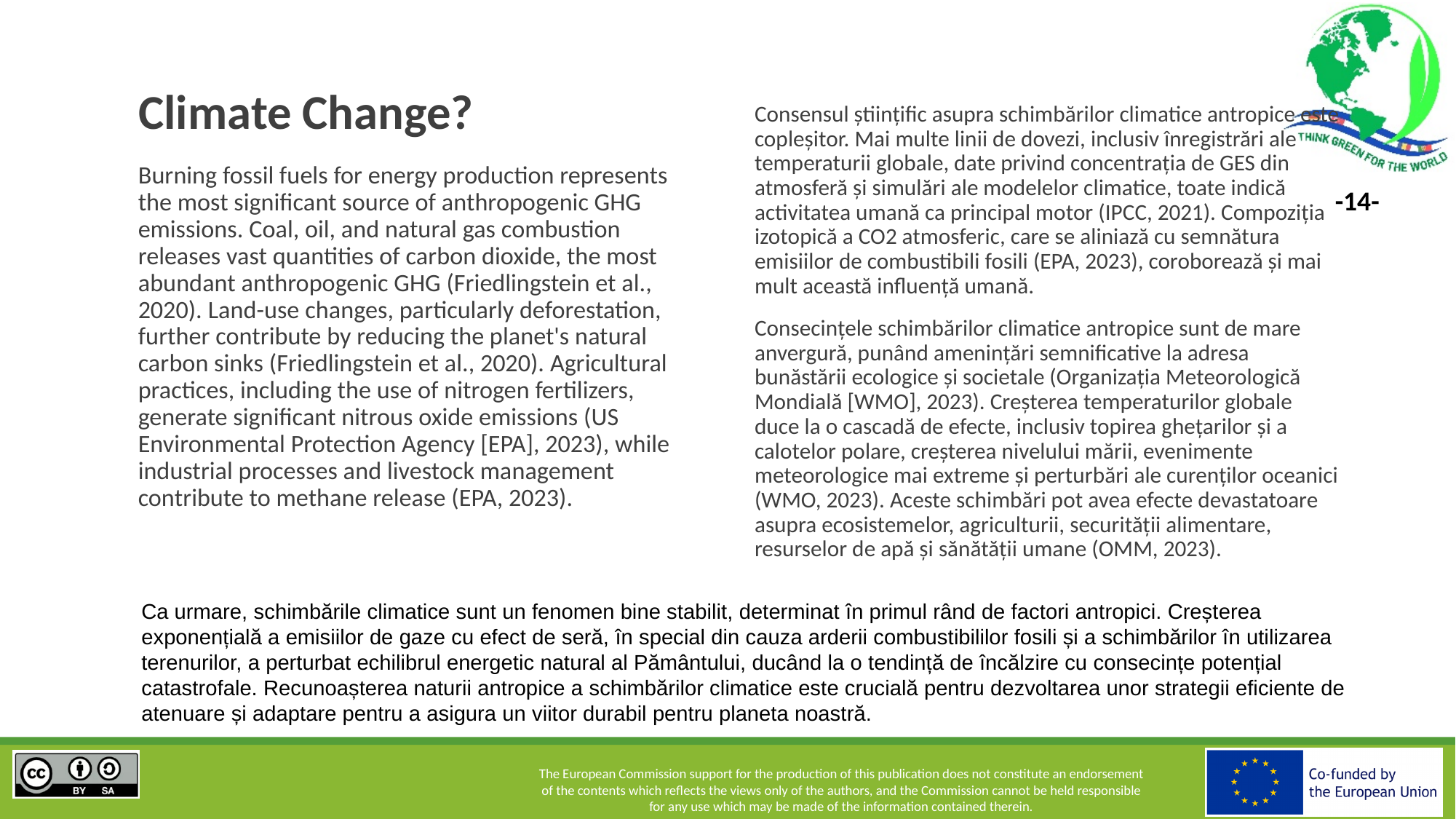

# Climate Change?
Consensul științific asupra schimbărilor climatice antropice este copleșitor. Mai multe linii de dovezi, inclusiv înregistrări ale temperaturii globale, date privind concentrația de GES din atmosferă și simulări ale modelelor climatice, toate indică activitatea umană ca principal motor (IPCC, 2021). Compoziția izotopică a CO2 atmosferic, care se aliniază cu semnătura emisiilor de combustibili fosili (EPA, 2023), coroborează și mai mult această influență umană.
Consecințele schimbărilor climatice antropice sunt de mare anvergură, punând amenințări semnificative la adresa bunăstării ecologice și societale (Organizația Meteorologică Mondială [WMO], 2023). Creșterea temperaturilor globale duce la o cascadă de efecte, inclusiv topirea ghețarilor și a calotelor polare, creșterea nivelului mării, evenimente meteorologice mai extreme și perturbări ale curenților oceanici (WMO, 2023). Aceste schimbări pot avea efecte devastatoare asupra ecosistemelor, agriculturii, securității alimentare, resurselor de apă și sănătății umane (OMM, 2023).
Burning fossil fuels for energy production represents the most significant source of anthropogenic GHG emissions. Coal, oil, and natural gas combustion releases vast quantities of carbon dioxide, the most abundant anthropogenic GHG (Friedlingstein et al., 2020). Land-use changes, particularly deforestation, further contribute by reducing the planet's natural carbon sinks (Friedlingstein et al., 2020). Agricultural practices, including the use of nitrogen fertilizers, generate significant nitrous oxide emissions (US Environmental Protection Agency [EPA], 2023), while industrial processes and livestock management contribute to methane release (EPA, 2023).
Ca urmare, schimbările climatice sunt un fenomen bine stabilit, determinat în primul rând de factori antropici. Creșterea exponențială a emisiilor de gaze cu efect de seră, în special din cauza arderii combustibililor fosili și a schimbărilor în utilizarea terenurilor, a perturbat echilibrul energetic natural al Pământului, ducând la o tendință de încălzire cu consecințe potențial catastrofale. Recunoașterea naturii antropice a schimbărilor climatice este crucială pentru dezvoltarea unor strategii eficiente de atenuare și adaptare pentru a asigura un viitor durabil pentru planeta noastră.